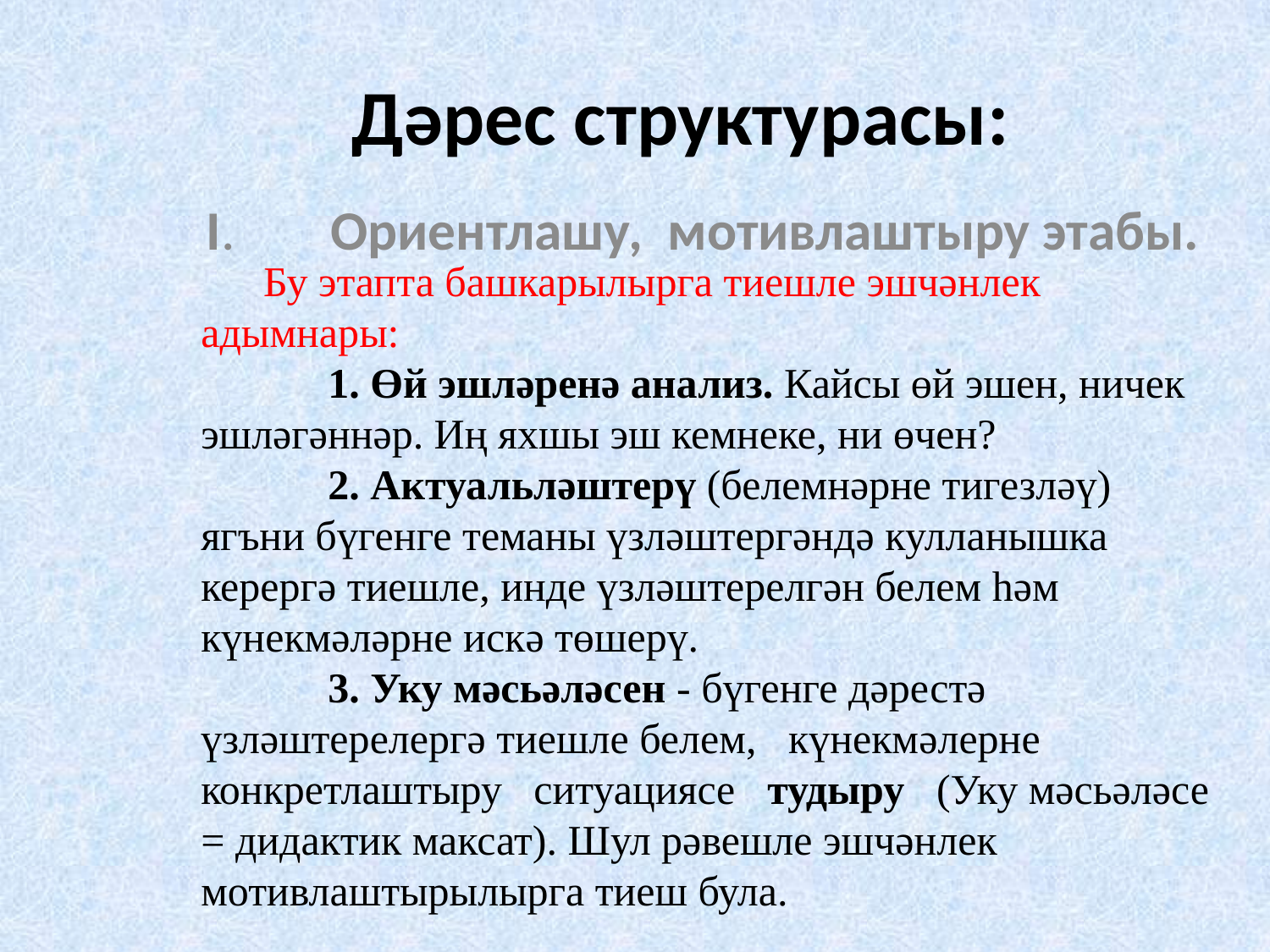

# Дәрес структурасы:
I.	Ориентлашу,  мотивлаштыру этабы.

Бу этапта башкарылырга тиешле эшчәнлек адымнары:
	1. Өй эшләренә анализ. Кайсы өй эшен, ничек эшләгәннәр. Иң яхшы эш кемнеке, ни өчен?
	2. Актуальләштерү (белемнәрне тигезләү) ягъни бүгенге теманы үзләштергәндә кулланышка керергә тиешле, инде үзләштерелгән белем һәм күнекмәләрне искә төшерү.
	3. Уку мәсьәләсен - бүгенге дәрестә үзләштерелергә тиешле белем,   күнекмәлерне  конкретлаштыру   ситуациясе   тудыру   (Уку мәсьәләсе = дидактик максат). Шул рәвешле эшчәнлек мотивлаштырылырга тиеш була.